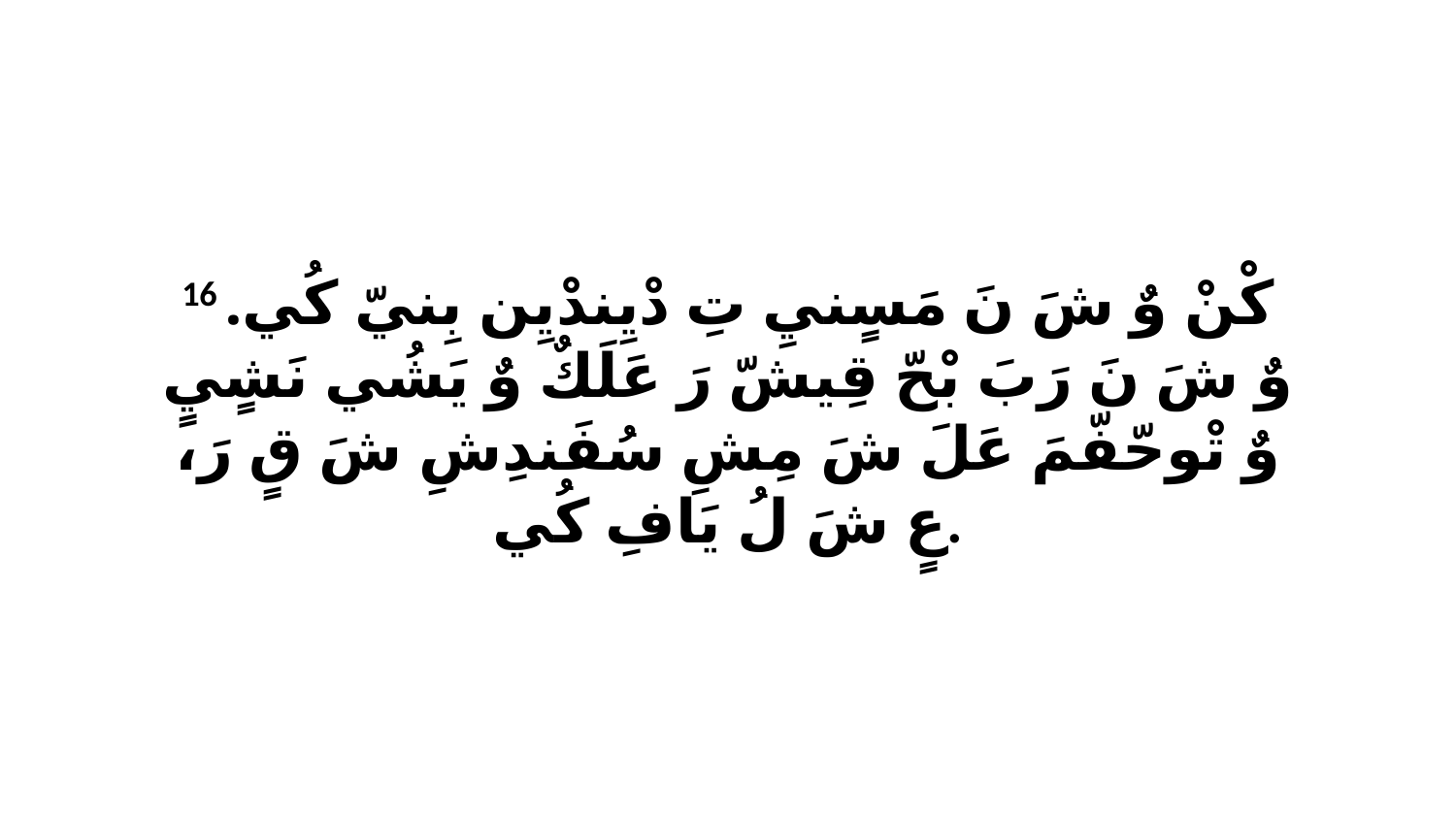

16 كْنْ وٌ شَ نَ مَسٍنيِ تِ دْيِندْيِن بِنيّ كُي. وٌ شَ نَ رَبَ بْحّ قِيشّ رَ عَلَكٌ وٌ يَشُي نَشٍيٍ وٌ تْوحّفّمَ عَلَ شَ مِشِ سُفَندِشِ شَ قٍ رَ، عٍ شَ لُ يَافِ كُي.